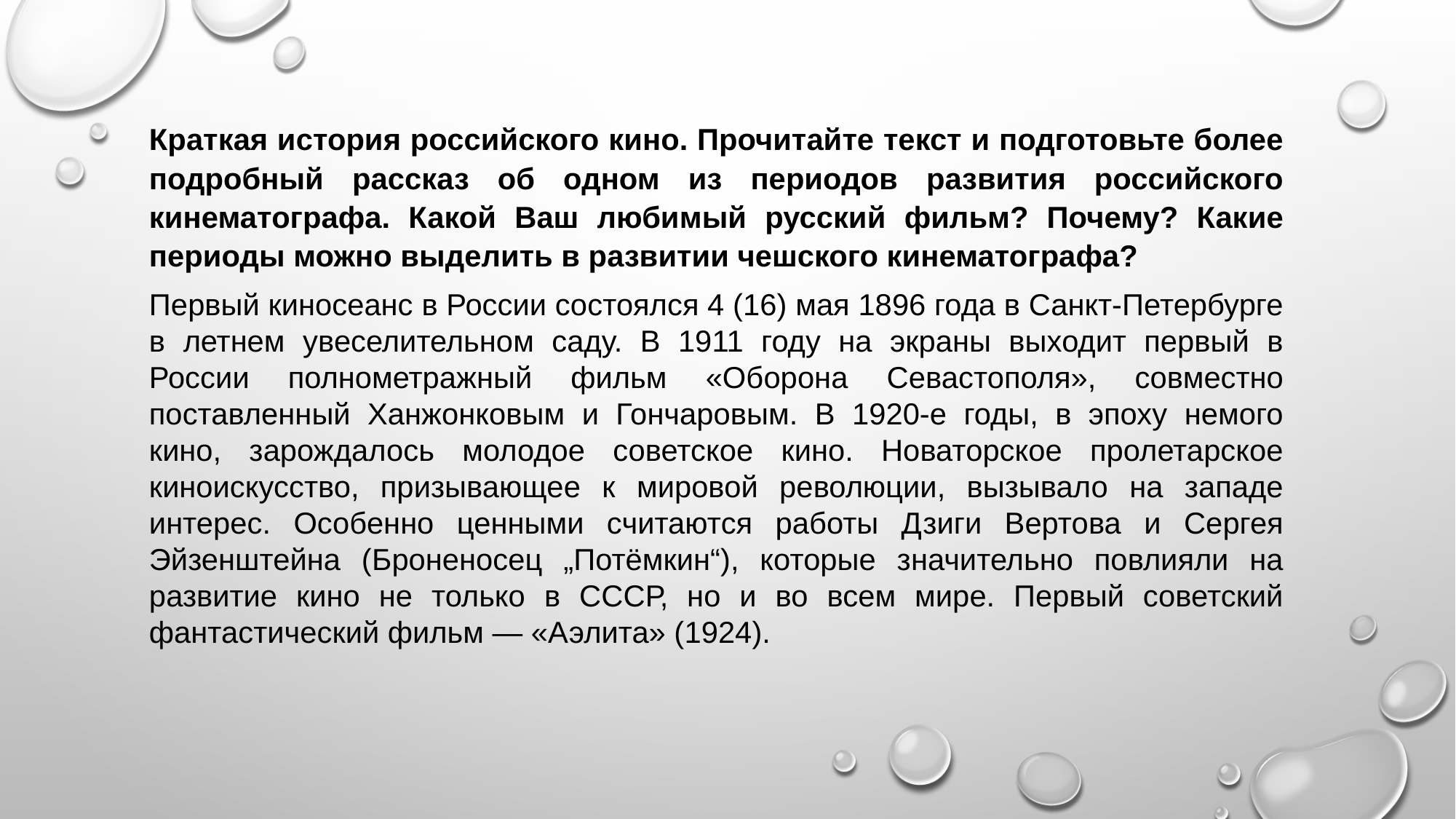

Краткая история российского кино. Прочитайте текст и подготовьте более подробный рассказ об одном из периодов развития российского кинематографа. Какой Ваш любимый русский фильм? Почему? Какие периоды можно выделить в развитии чешского кинематографа?
Первый киносеанс в России состоялся 4 (16) мая 1896 года в Санкт-Петербурге в летнем увеселительном саду. В 1911 году на экраны выходит первый в России полнометражный фильм «Оборона Севастополя», совместно поставленный Ханжонковым и Гончаровым. В 1920-е годы, в эпоху немого кино, зарождалось молодое советское кино. Новаторское пролетарское киноискусство, призывающее к мировой революции, вызывало на западе интерес. Особенно ценными считаются работы Дзиги Вертова и Сергея Эйзенштейна (Броненосец „Потёмкин“), которые значительно повлияли на развитие кино не только в СССР, но и во всем мире. Первый советский фантастический фильм — «Аэлита» (1924).